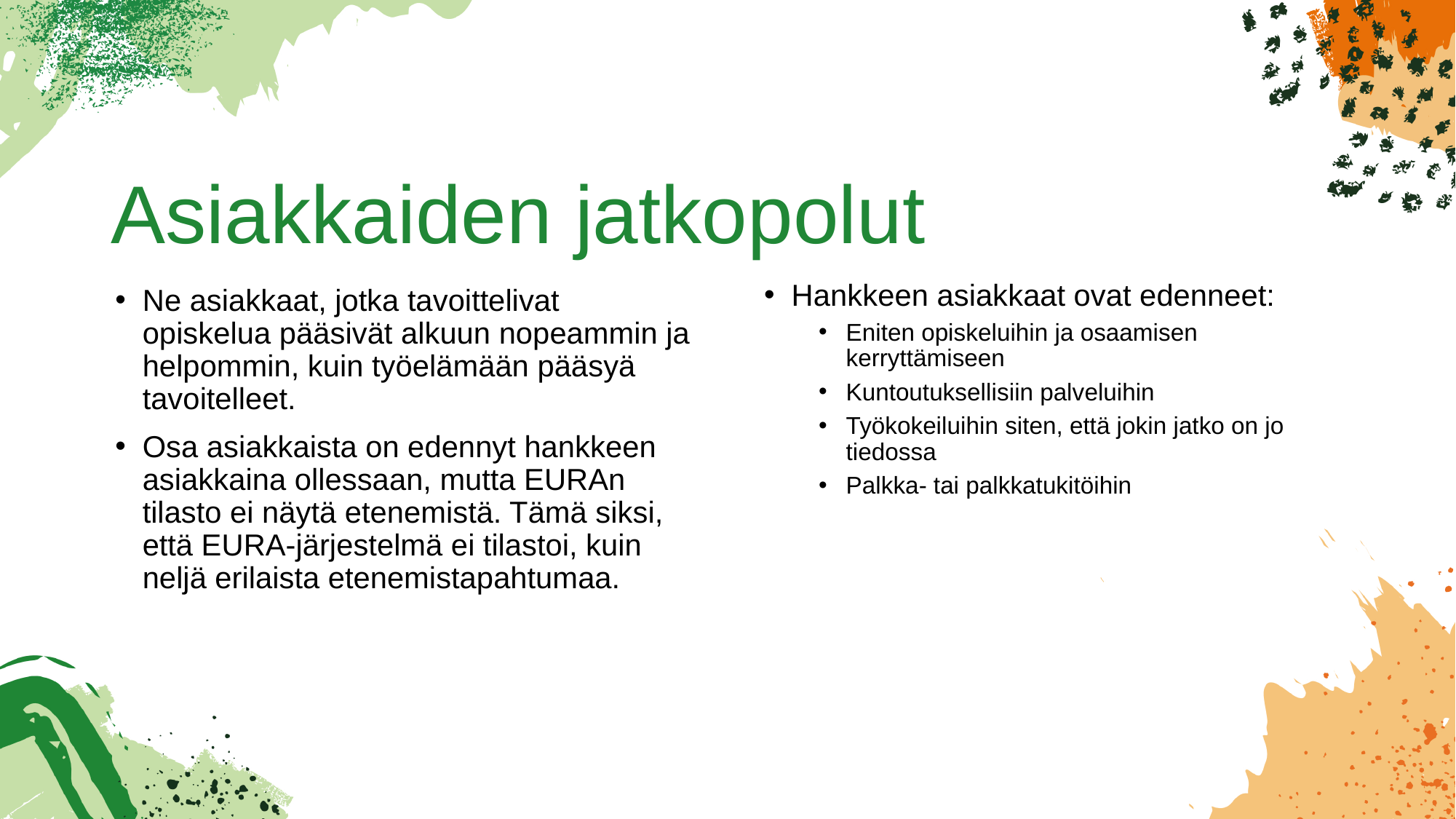

# Asiakkaiden jatkopolut
Hankkeen asiakkaat ovat edenneet:
Eniten opiskeluihin ja osaamisen kerryttämiseen
Kuntoutuksellisiin palveluihin
Työkokeiluihin siten, että jokin jatko on jo tiedossa
Palkka- tai palkkatukitöihin
Ne asiakkaat, jotka tavoittelivat opiskelua pääsivät alkuun nopeammin ja helpommin, kuin työelämään pääsyä tavoitelleet.
Osa asiakkaista on edennyt hankkeen asiakkaina ollessaan, mutta EURAn tilasto ei näytä etenemistä. Tämä siksi, että EURA-järjestelmä ei tilastoi, kuin neljä erilaista etenemistapahtumaa.